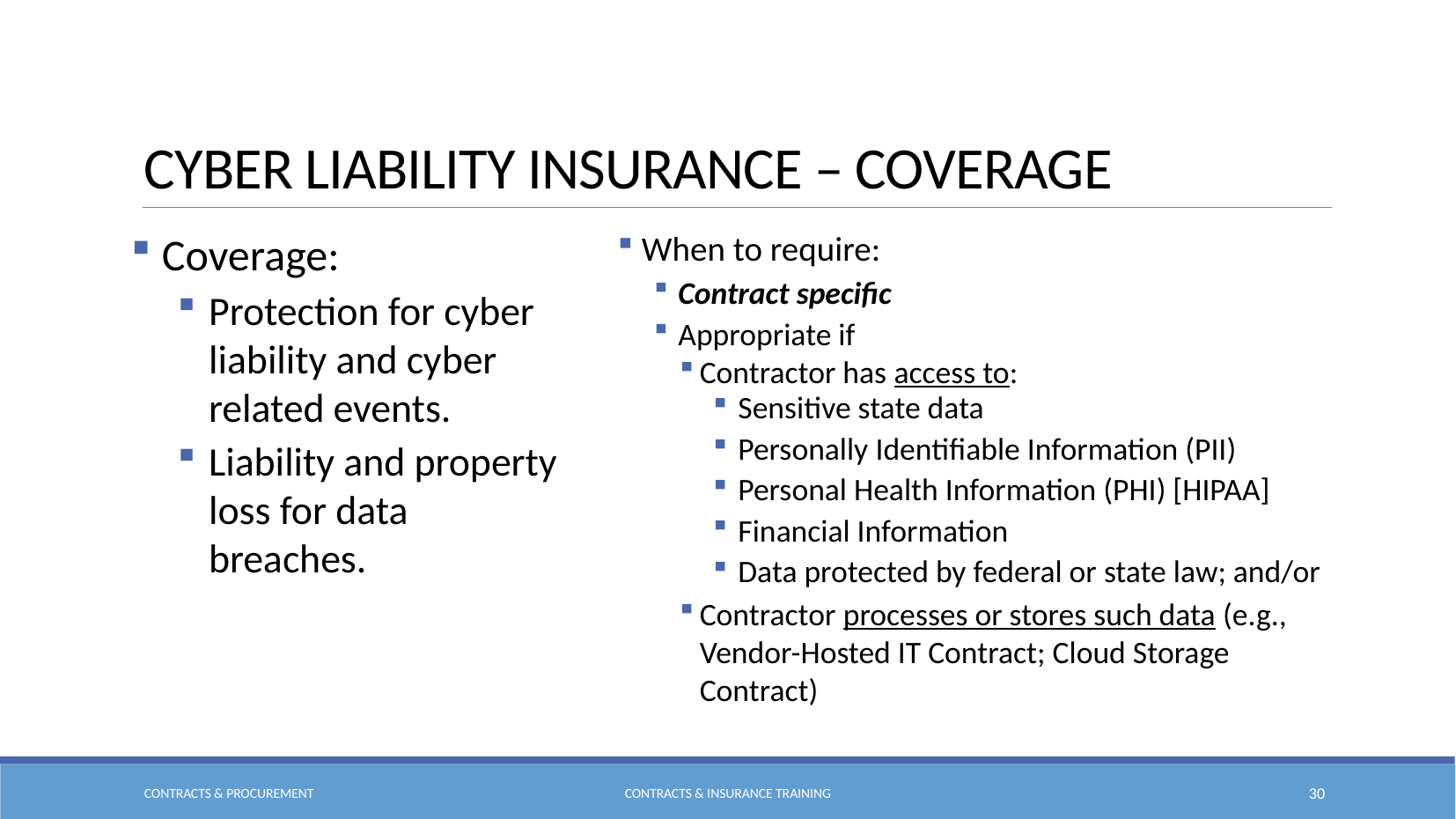

# Cyber Liability Insurance – Coverage
When to require:
Contract specific
Appropriate if
Contractor has access to:
Sensitive state data
Personally Identifiable Information (PII)
Personal Health Information (PHI) [HIPAA]
Financial Information
Data protected by federal or state law; and/or
Contractor processes or stores such data (e.g., Vendor-Hosted IT Contract; Cloud Storage Contract)
Coverage:
Protection for cyber liability and cyber related events.
Liability and property loss for data breaches.
Contracts & Procurement
Contracts & Insurance Training
30